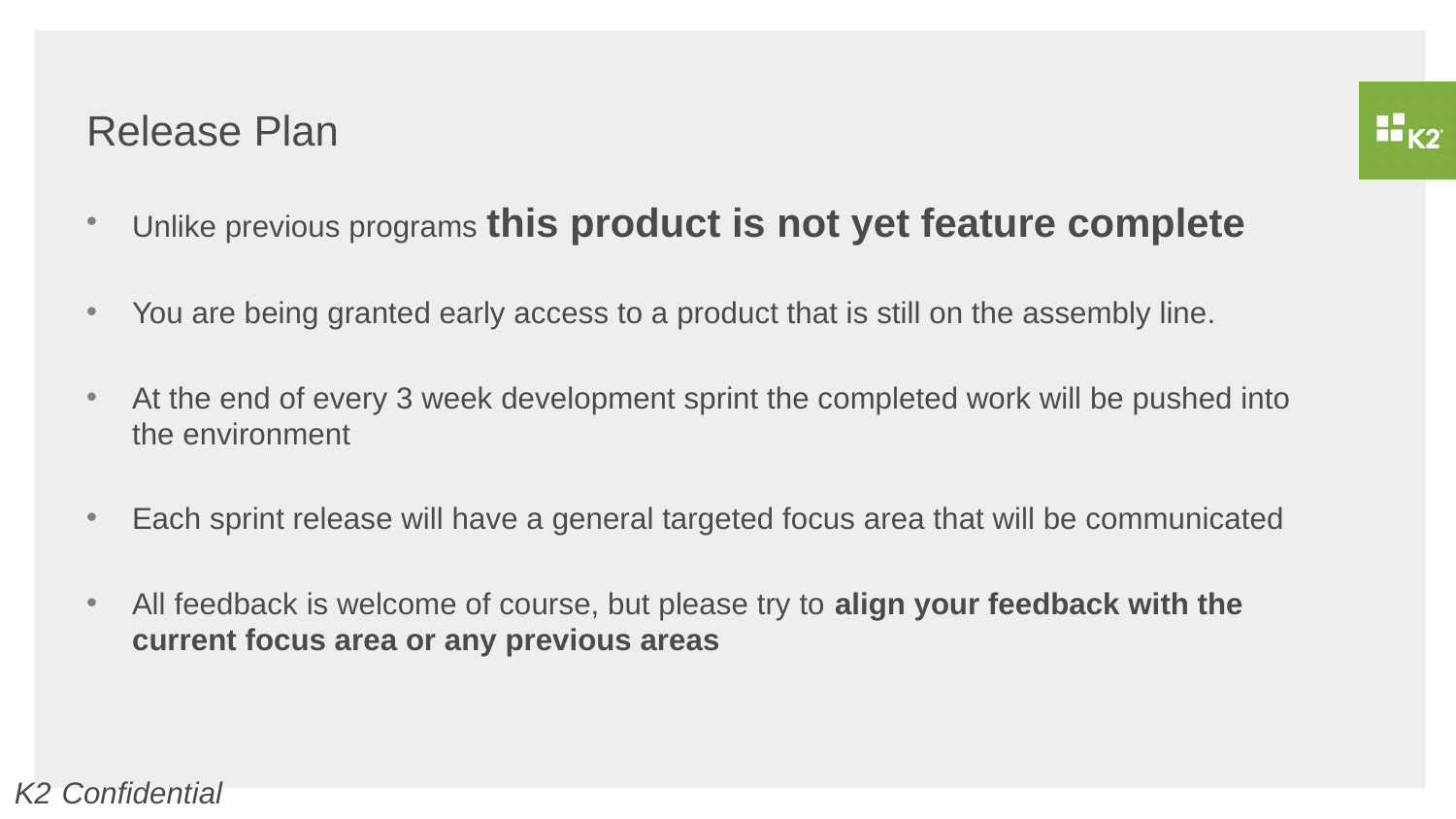

# Release Plan
Unlike previous programs this product is not yet feature complete

You are being granted early access to a product that is still on the assembly line.

At the end of every 3 week development sprint the completed work will be pushed into the environment

Each sprint release will have a general targeted focus area that will be communicated

All feedback is welcome of course, but please try to align your feedback with the current focus area or any previous areas